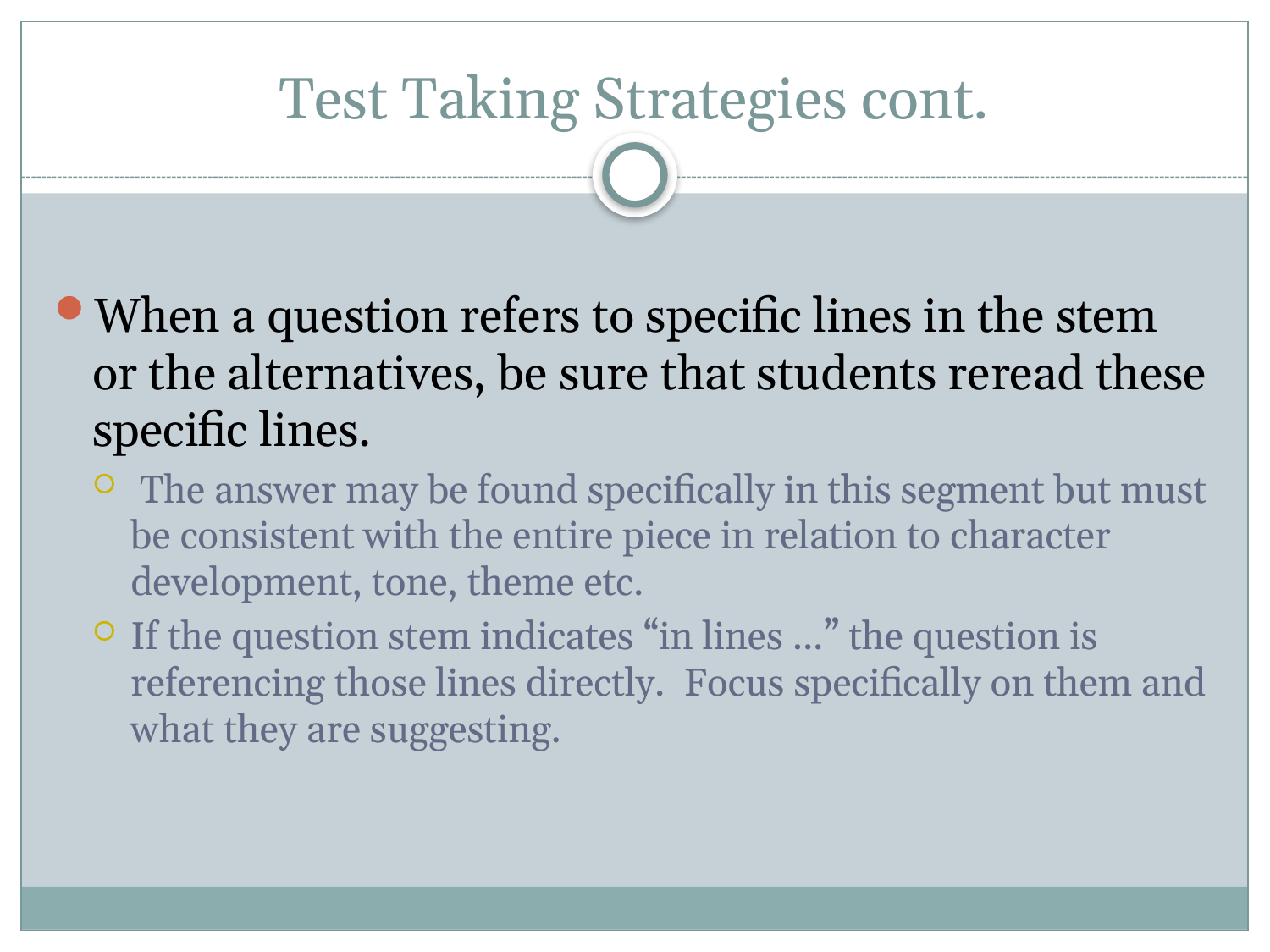

# Test Taking Strategies cont.

When a question refers to specific lines in the stem or the alternatives, be sure that students reread these specific lines.
 The answer may be found specifically in this segment but must be consistent with the entire piece in relation to character development, tone, theme etc.
If the question stem indicates “in lines ...” the question is referencing those lines directly.  Focus specifically on them and what they are suggesting.